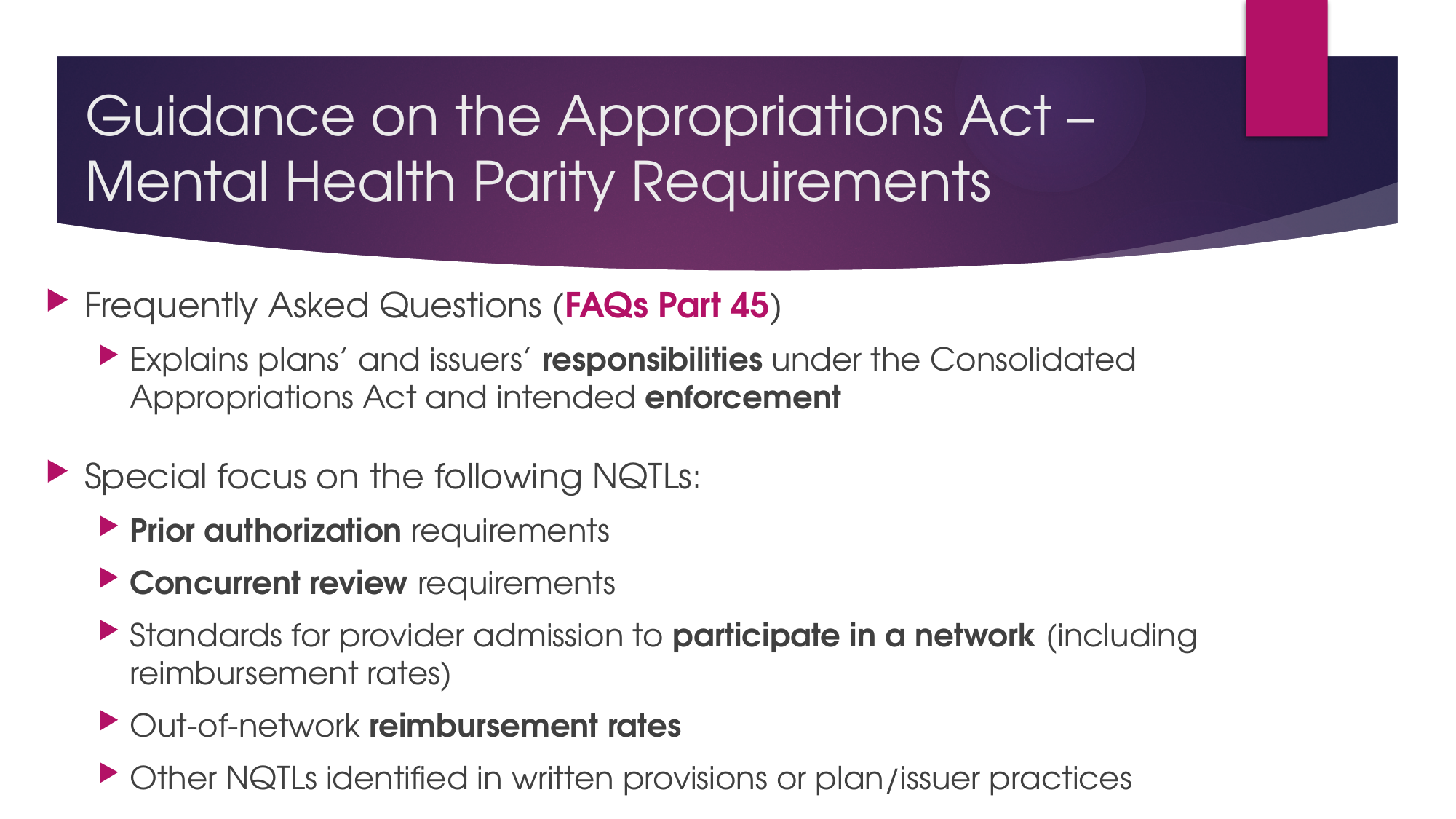

# Guidance on the Appropriations Act – Mental Health Parity Requirements
Frequently Asked Questions (FAQs Part 45)
Explains plans’ and issuers’ responsibilities under the Consolidated Appropriations Act and intended enforcement

Special focus on the following NQTLs:
Prior authorization requirements
Concurrent review requirements
Standards for provider admission to participate in a network (including reimbursement rates)
Out-of-network reimbursement rates
Other NQTLs identified in written provisions or plan/issuer practices